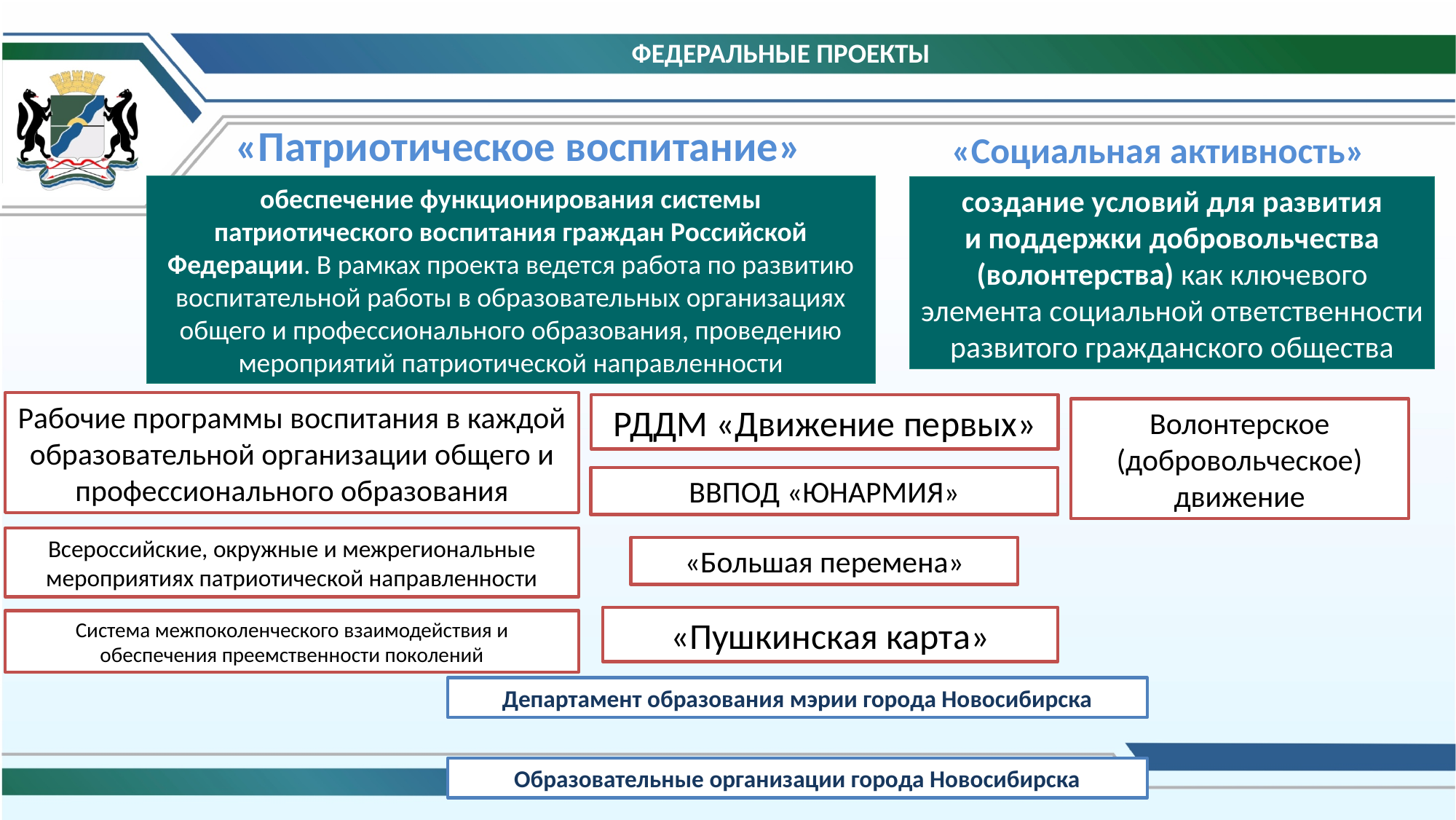

# ФЕДЕРАЛЬНЫЕ ПРОЕКТЫ
«Патриотическое воспитание»
«Социальная активность»
обеспечение функционирования системы патриотического воспитания граждан Российской Федерации. В рамках проекта ведется работа по развитию воспитательной работы в образовательных организациях общего и профессионального образования, проведению мероприятий патриотической направленности
создание условий для развития и поддержки добровольчества (волонтерства) как ключевого элемента социальной ответственности развитого гражданского общества
Рабочие программы воспитания в каждой образовательной организации общего и профессионального образования
РДДМ «Движение первых»
Волонтерское (добровольческое) движение
ВВПОД «ЮНАРМИЯ»
Всероссийские, окружные и межрегиональные мероприятиях патриотической направленности
«Большая перемена»
«Пушкинская карта»
Система межпоколенческого взаимодействия и обеспечения преемственности поколений
Департамент образования мэрии города Новосибирска
Образовательные организации города Новосибирска